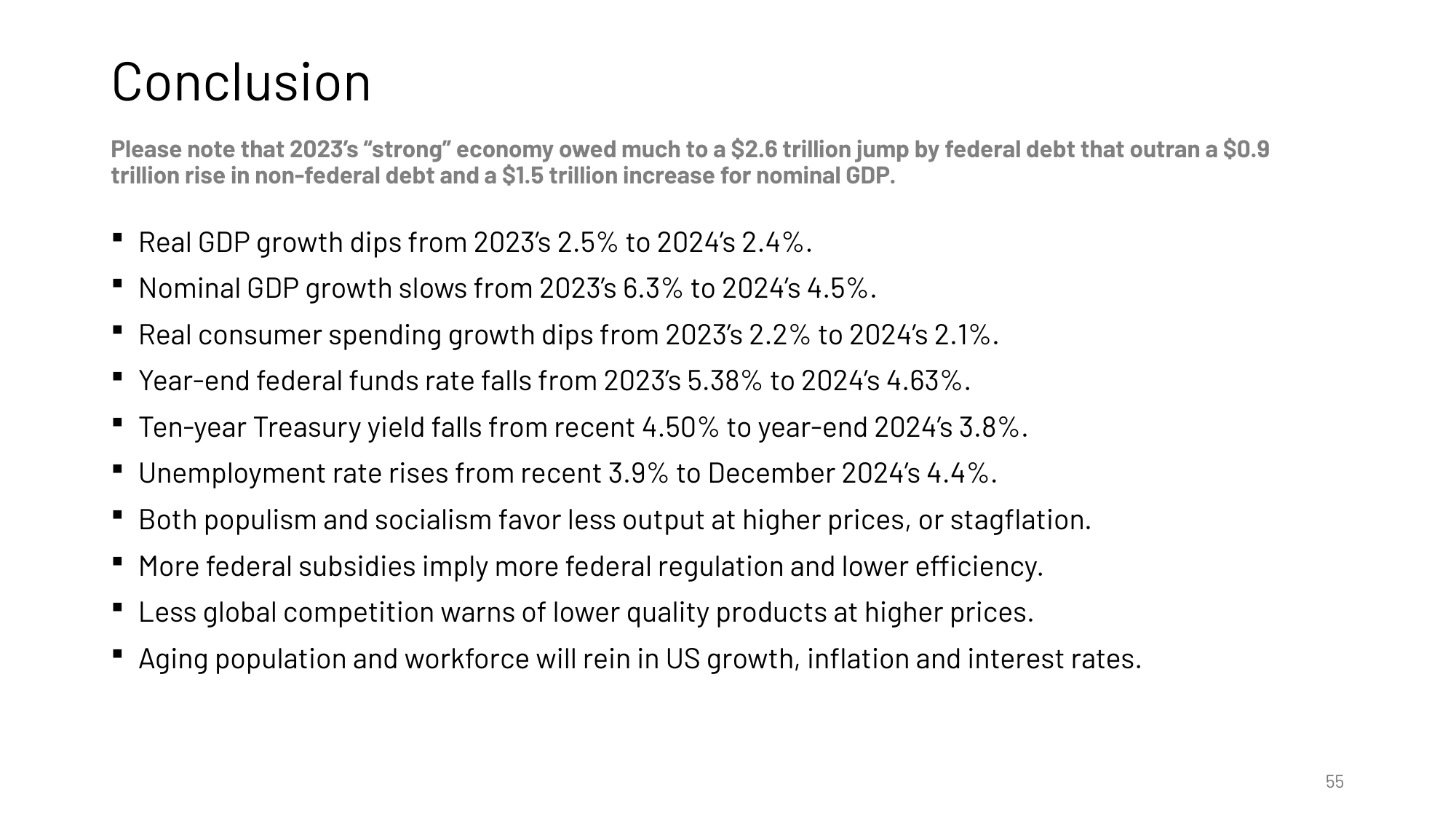

# Conclusion
Please note that 2023’s “strong” economy owed much to a $2.6 trillion jump by federal debt that outran a $0.9 trillion rise in non-federal debt and a $1.5 trillion increase for nominal GDP.
Real GDP growth dips from 2023’s 2.5% to 2024’s 2.4%.
Nominal GDP growth slows from 2023’s 6.3% to 2024’s 4.5%.
Real consumer spending growth dips from 2023’s 2.2% to 2024’s 2.1%.
Year-end federal funds rate falls from 2023’s 5.38% to 2024’s 4.63%.
Ten-year Treasury yield falls from recent 4.50% to year-end 2024’s 3.8%.
Unemployment rate rises from recent 3.9% to December 2024’s 4.4%.
Both populism and socialism favor less output at higher prices, or stagflation.
More federal subsidies imply more federal regulation and lower efficiency.
Less global competition warns of lower quality products at higher prices.
Aging population and workforce will rein in US growth, inflation and interest rates.
55